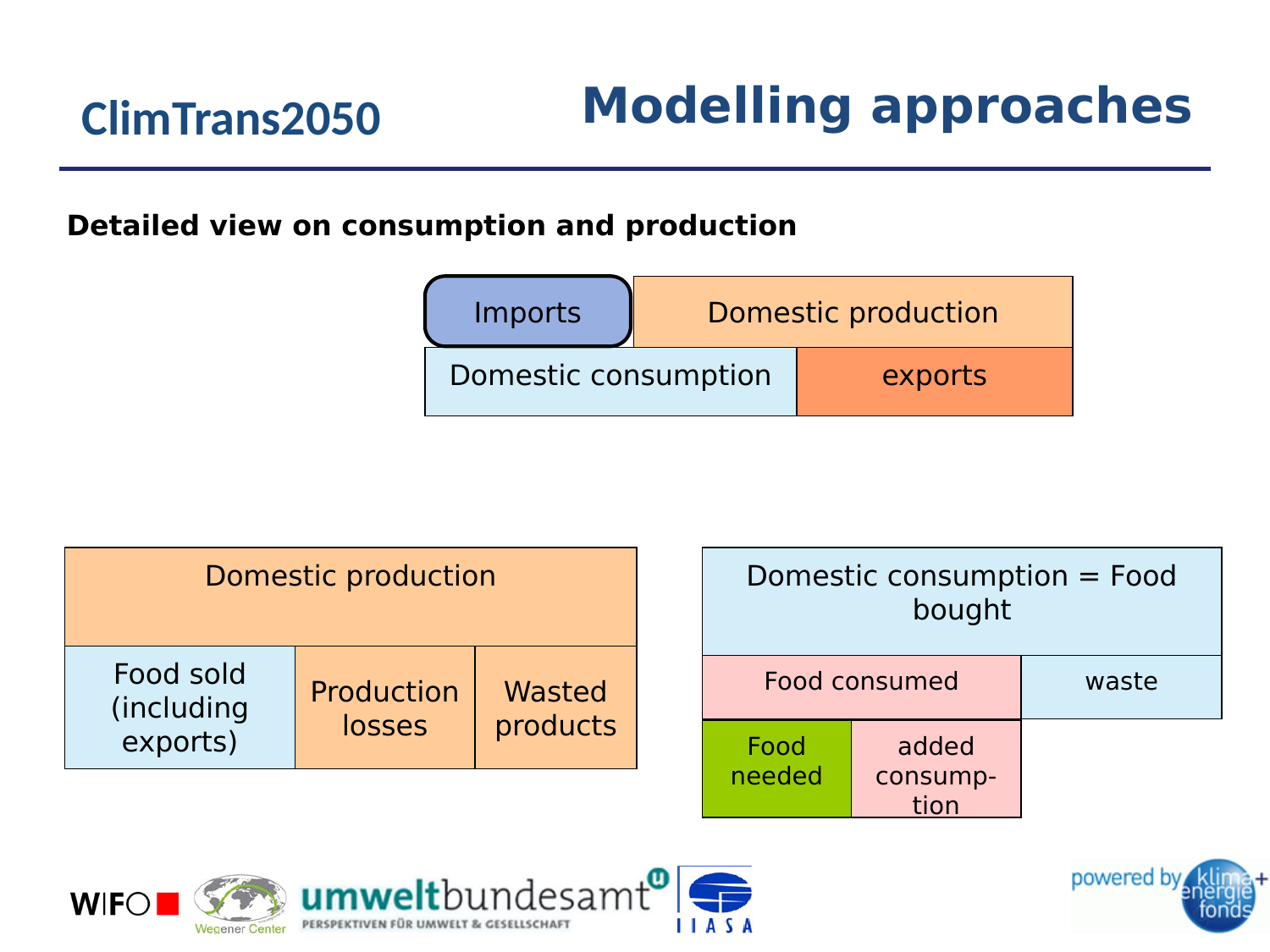

# Modelling approaches
Detailed view on consumption and production
Imports
Domestic production
Domestic consumption
exports
Domestic production
Domestic consumption = Food bought
Food consumed
waste
Food needed
added consump-tion
Food sold (including exports)
Production losses
Wasted products